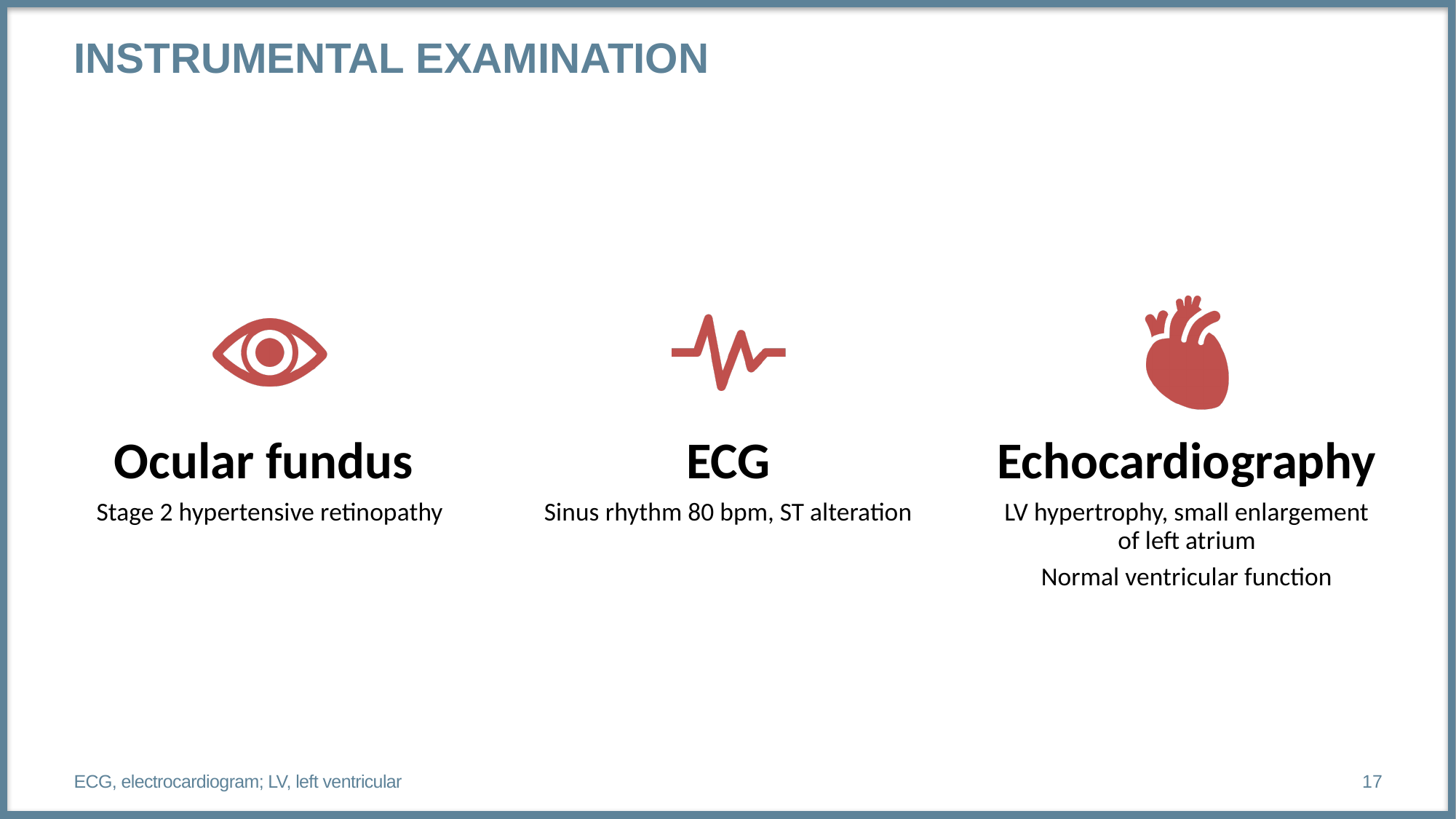

# Instrumental examination
Ocular fundus
Stage 2 hypertensive retinopathy
ECG
Sinus rhythm 80 bpm, ST alteration
Echocardiography
LV hypertrophy, small enlargement of left atrium
Normal ventricular function
ECG, electrocardiogram; LV, left ventricular
17